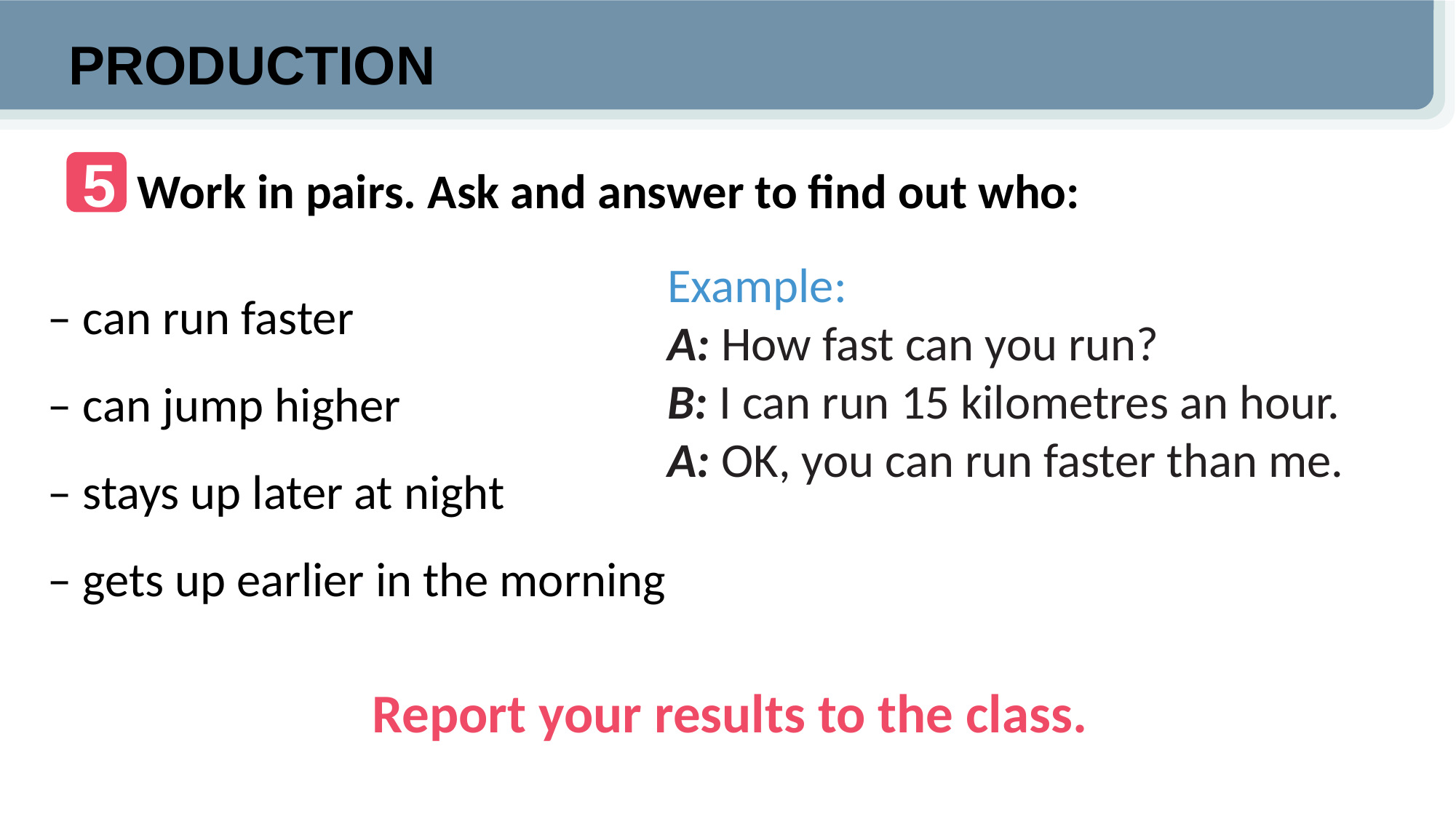

PRODUCTION
5

Work in pairs. Ask and answer to find out who:
Example:
A: How fast can you run?
B: I can run 15 kilometres an hour.
A: OK, you can run faster than me.
– can run faster
– can jump higher
– stays up later at night
– gets up earlier in the morning
Report your results to the class.